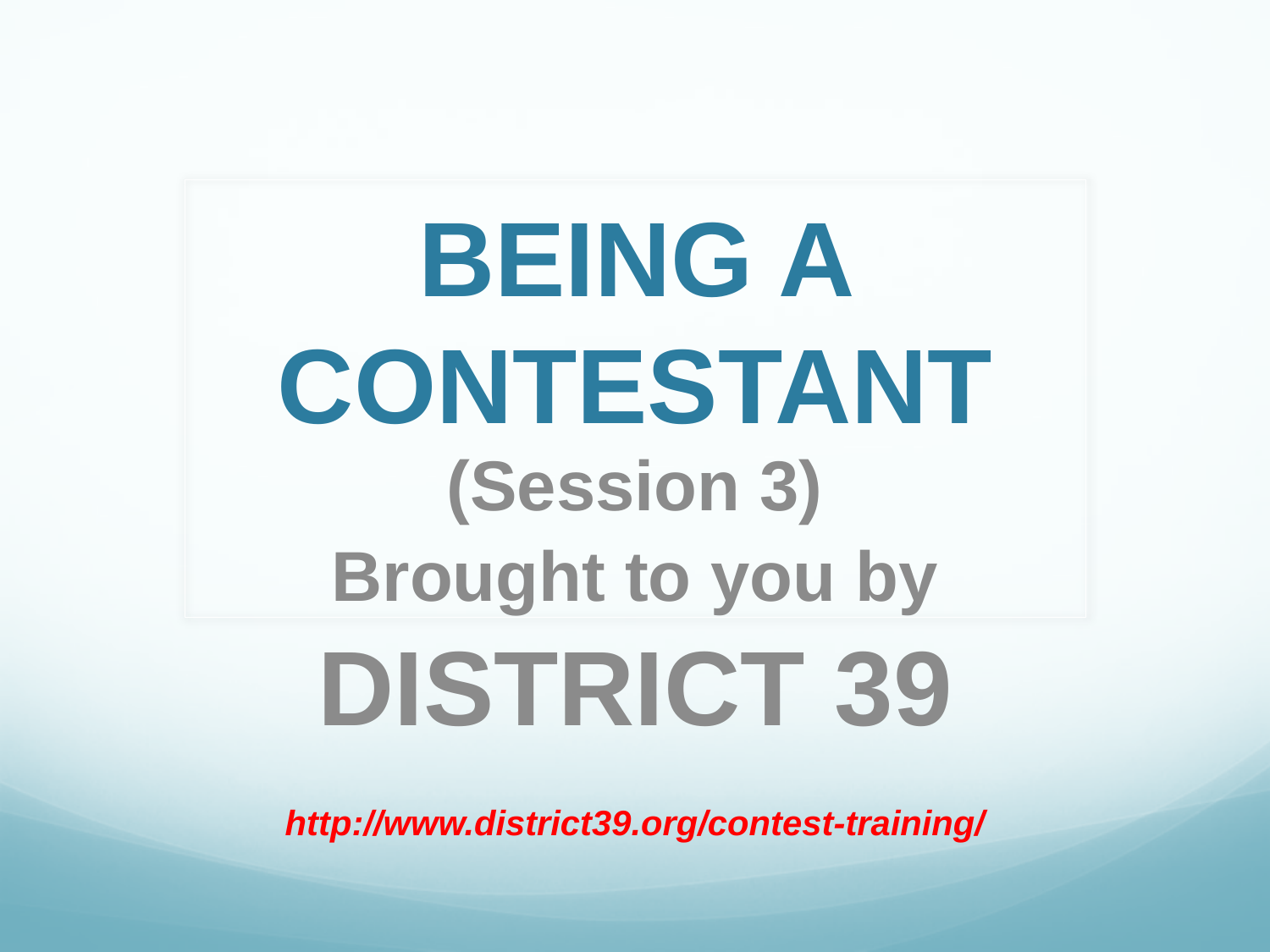

# BEING A CONTESTANT
(Session 3)
Brought to you by
DISTRICT 39

http://www.district39.org/contest-training/